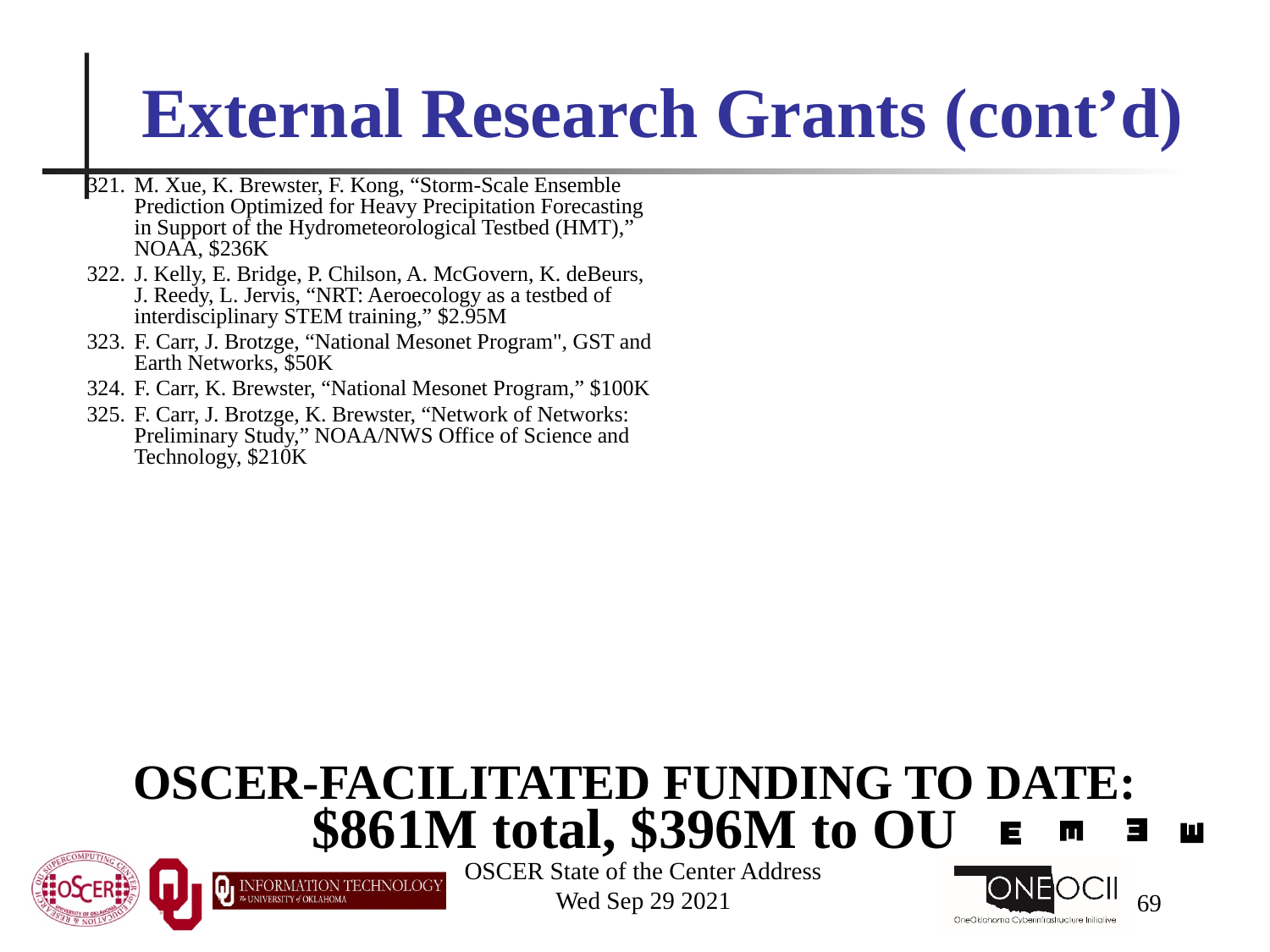

# External Research Grants (cont’d)
M. Xue, K. Brewster, F. Kong, “Storm-Scale Ensemble Prediction Optimized for Heavy Precipitation Forecasting in Support of the Hydrometeorological Testbed (HMT),” NOAA, $236K
J. Kelly, E. Bridge, P. Chilson, A. McGovern, K. deBeurs, J. Reedy, L. Jervis, “NRT: Aeroecology as a testbed of interdisciplinary STEM training,” $2.95M
F. Carr, J. Brotzge, “National Mesonet Program", GST and Earth Networks, $50K
F. Carr, K. Brewster, “National Mesonet Program,” $100K
F. Carr, J. Brotzge, K. Brewster, “Network of Networks: Preliminary Study,” NOAA/NWS Office of Science and Technology, $210K

OSCER-FACILITATED FUNDING TO DATE:
$861M total, $396M to OU
E
E
E
E
OSCER State of the Center Address
Wed Sep 29 2021
69